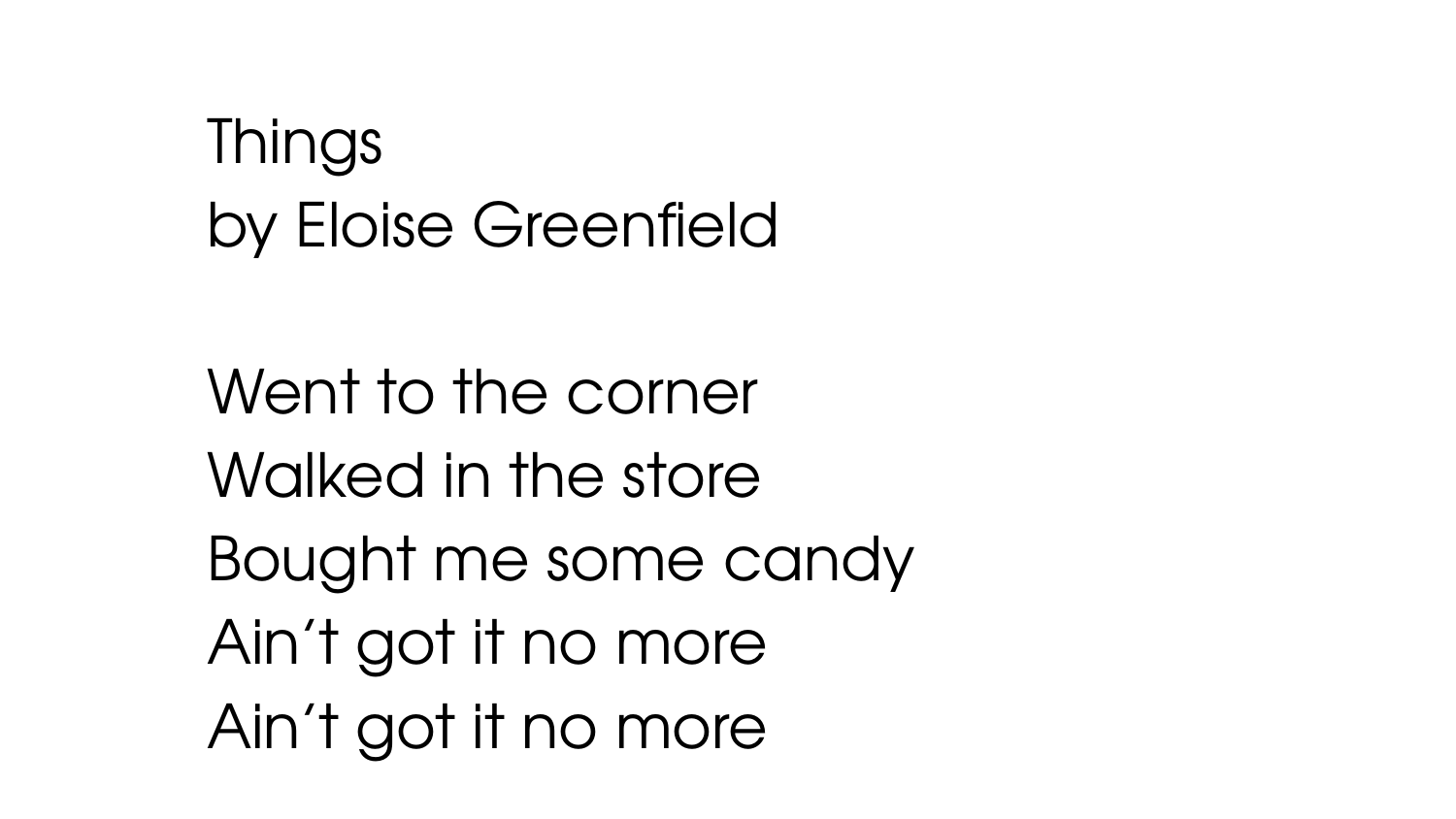

Things
by Eloise Greenfield

Went to the corner
Walked in the store
Bought me some candy
Ain’t got it no more
Ain’t got it no more